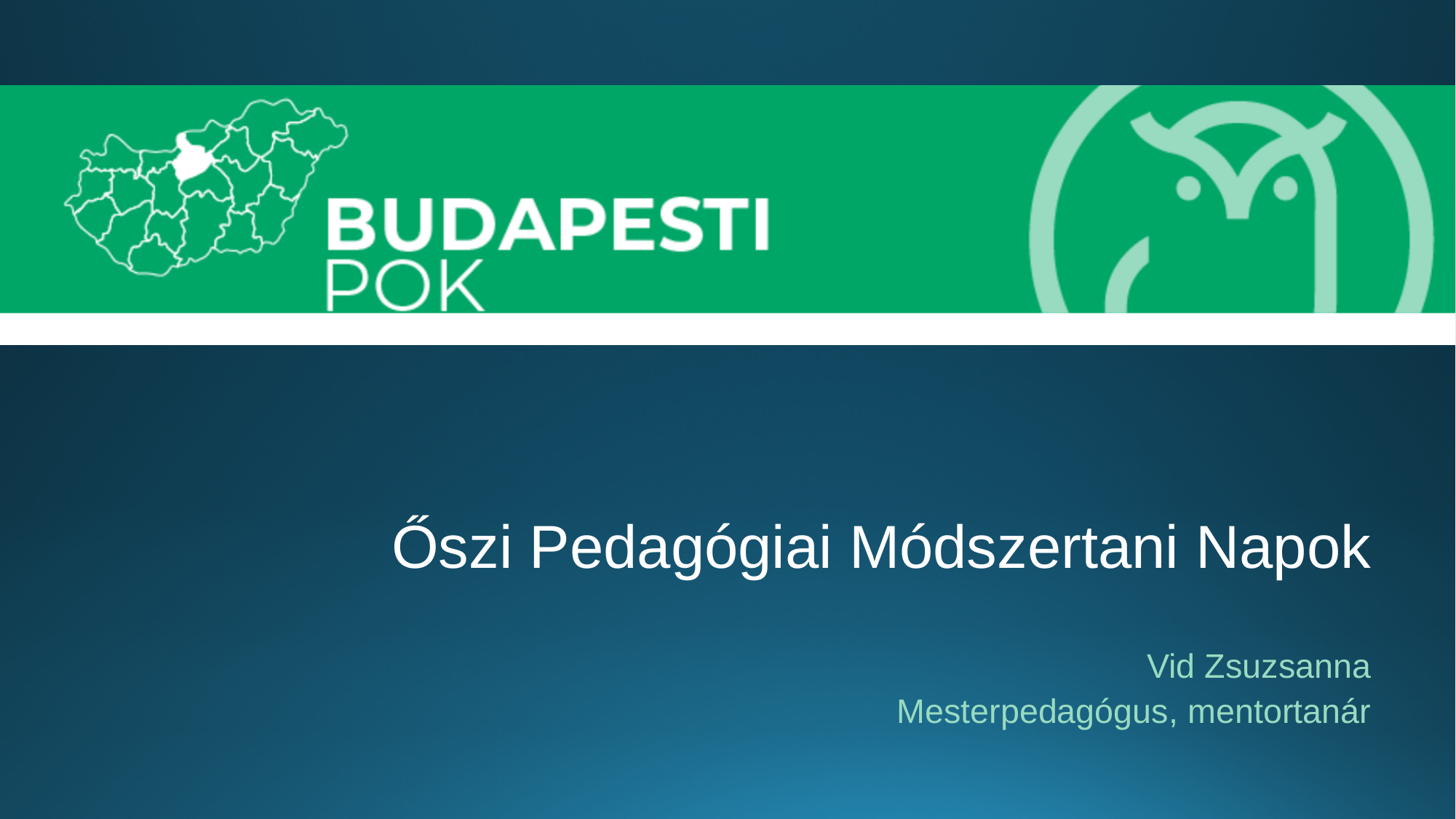

# Őszi Pedagógiai Módszertani Napok
Vid Zsuzsanna
Mesterpedagógus, mentortanár